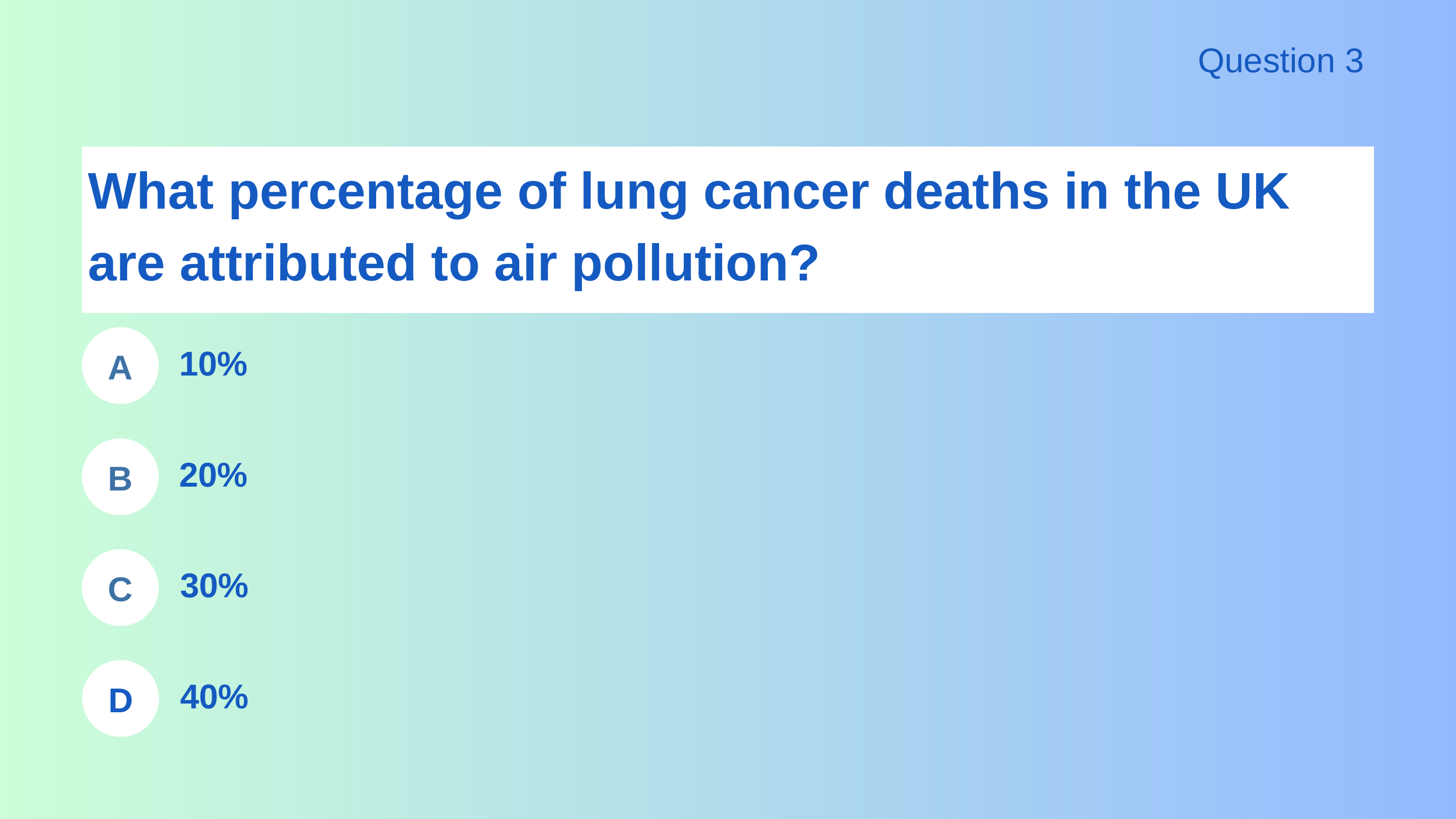

Question 3

What percentage of lung cancer deaths in the UK are attributed to air pollution?

A
10%

B
20%

C
30%

D
40%